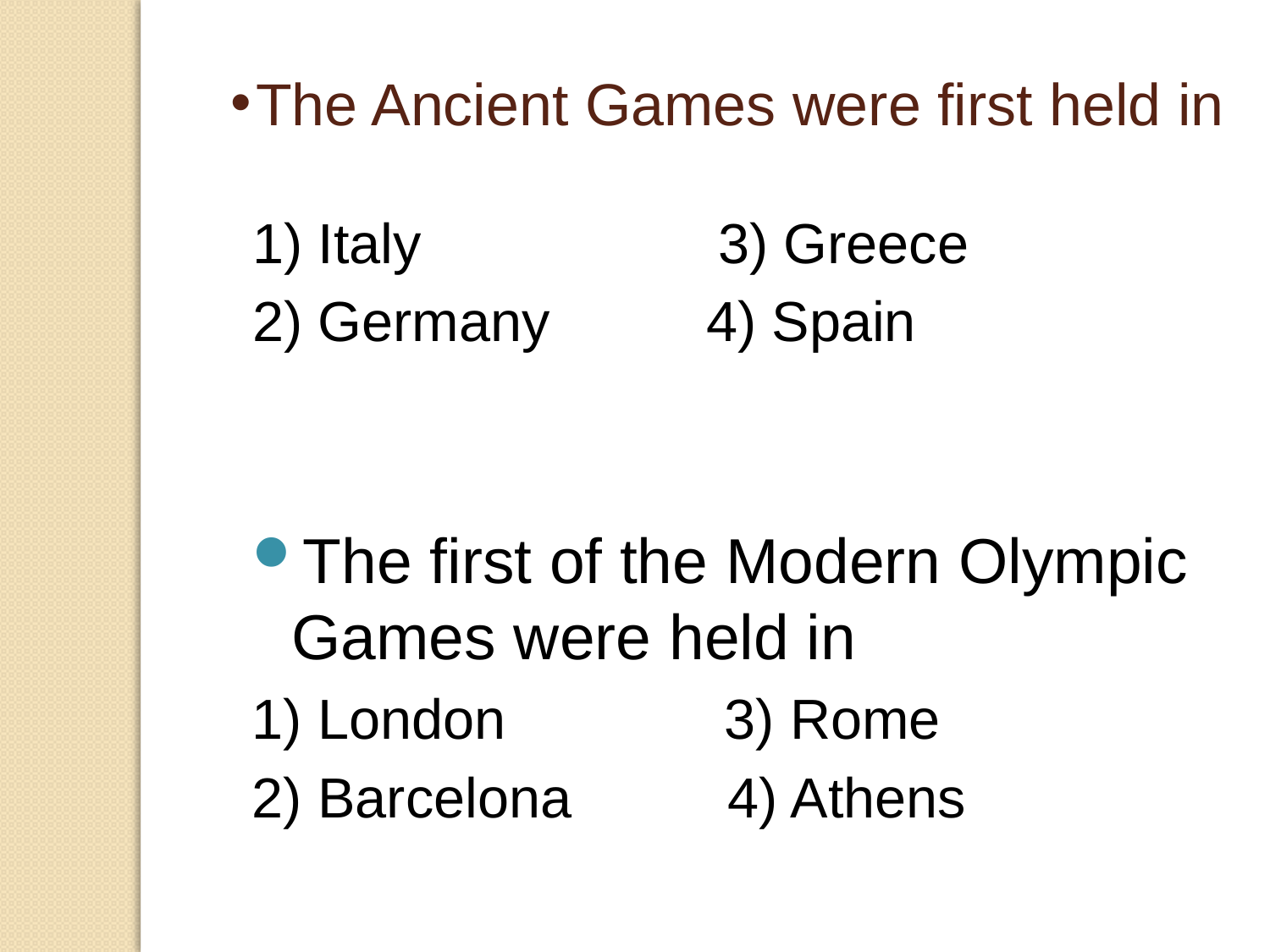

The Ancient Games were first held in
1) Italy                   3) Greece
2) Germany          4) Spain

The first of the Modern Olympic Games were held in
1) London              3) Rome
2) Barcelona          4) Athens